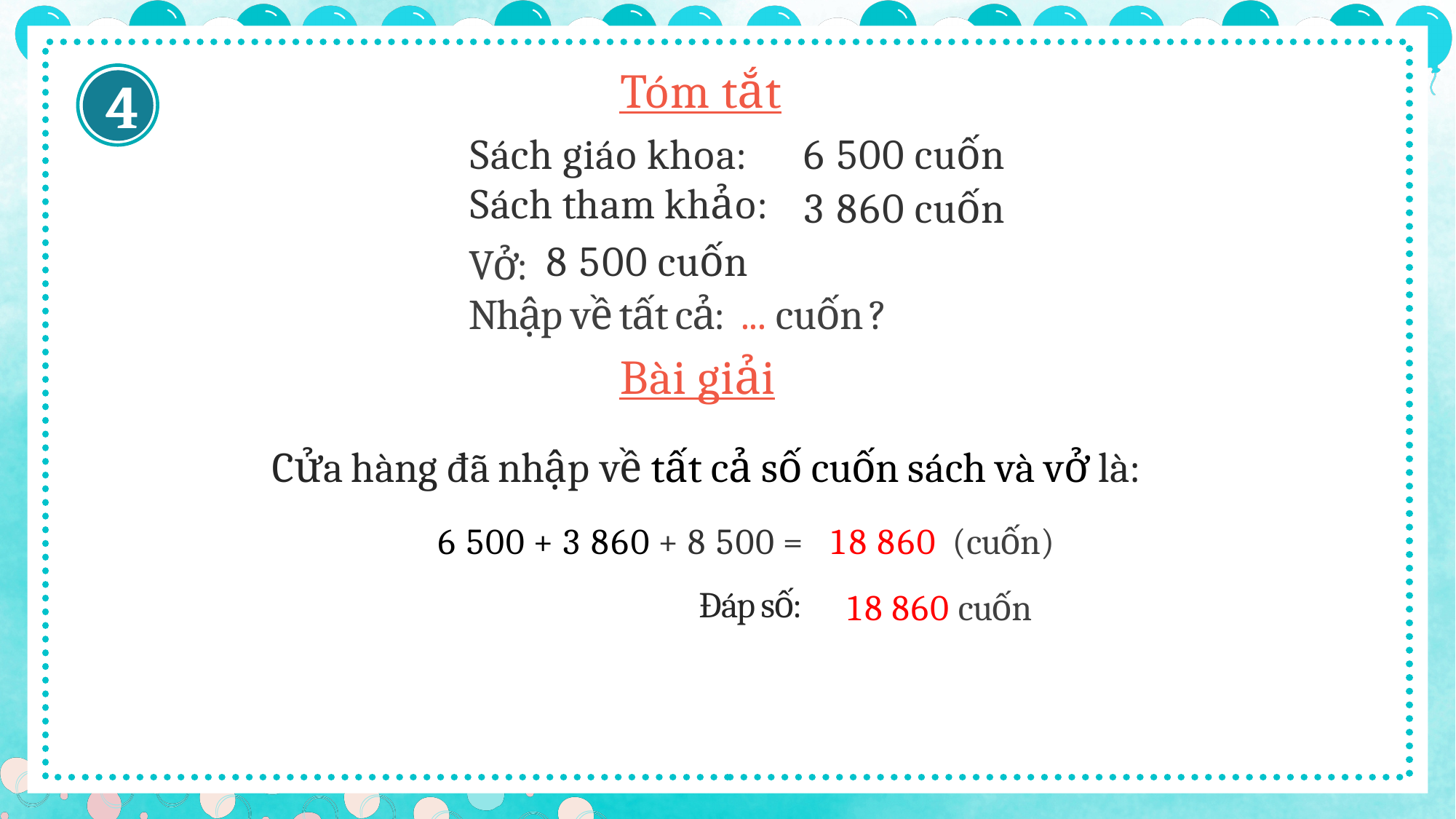

Tóm tắt
4

Sách giáo khoa:
6 500 cuốn
Sách tham khảo:
3 860 cuốn
8 500 cuốn
Vở:
Nhập về tất cả:
... cuốn ?
Bài giải
Cửa hàng đã nhập về tất cả số cuốn sách và vở là:
6 500 + 3 860 + 8 500 =   18 860  (cuốn)
Đáp số:
18 860 cuốn